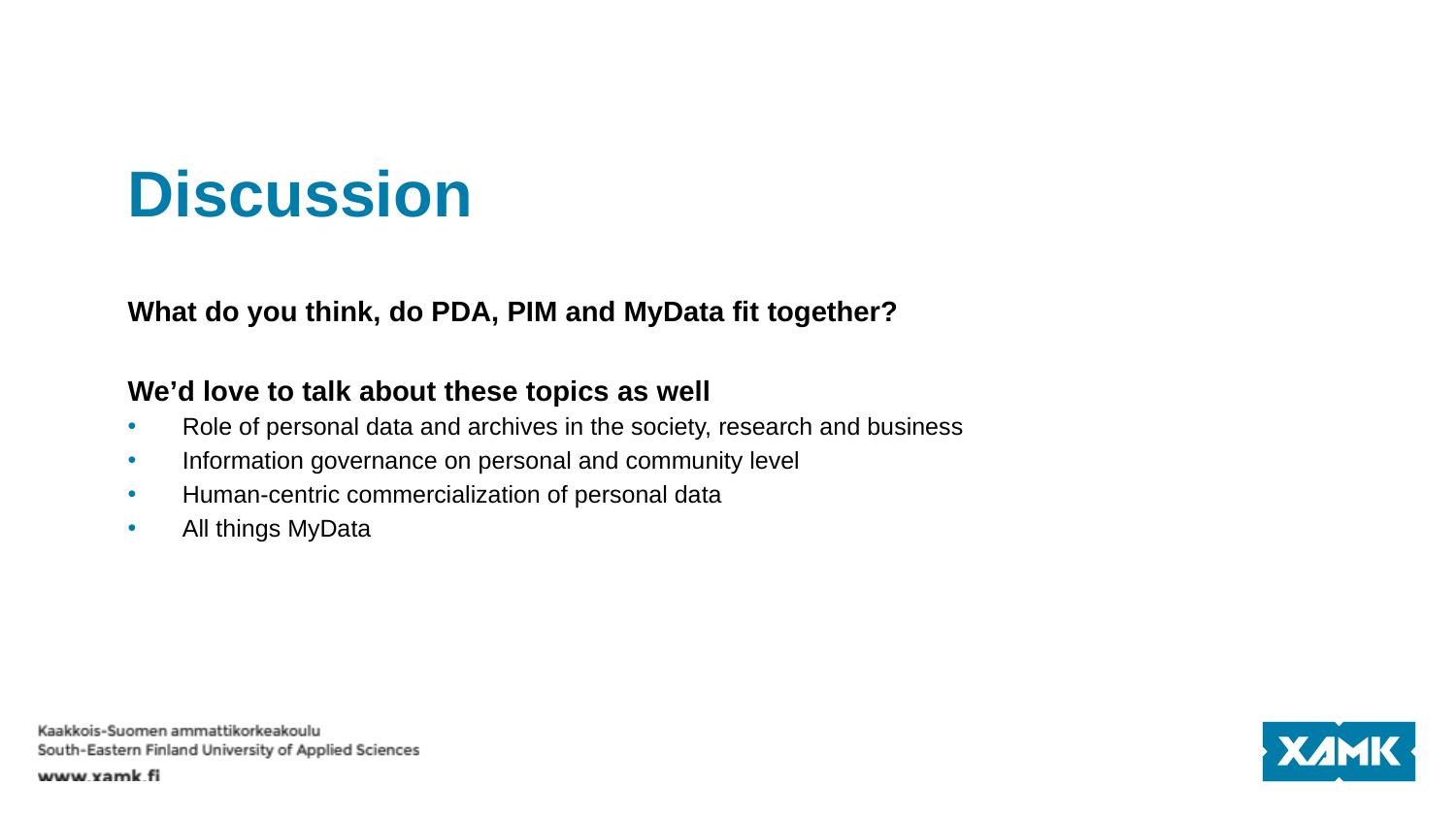

# Discussion
What do you think, do PDA, PIM and MyData fit together?

We’d love to talk about these topics as well
Role of personal data and archives in the society, research and business
Information governance on personal and community level
Human-centric commercialization of personal data
All things MyData